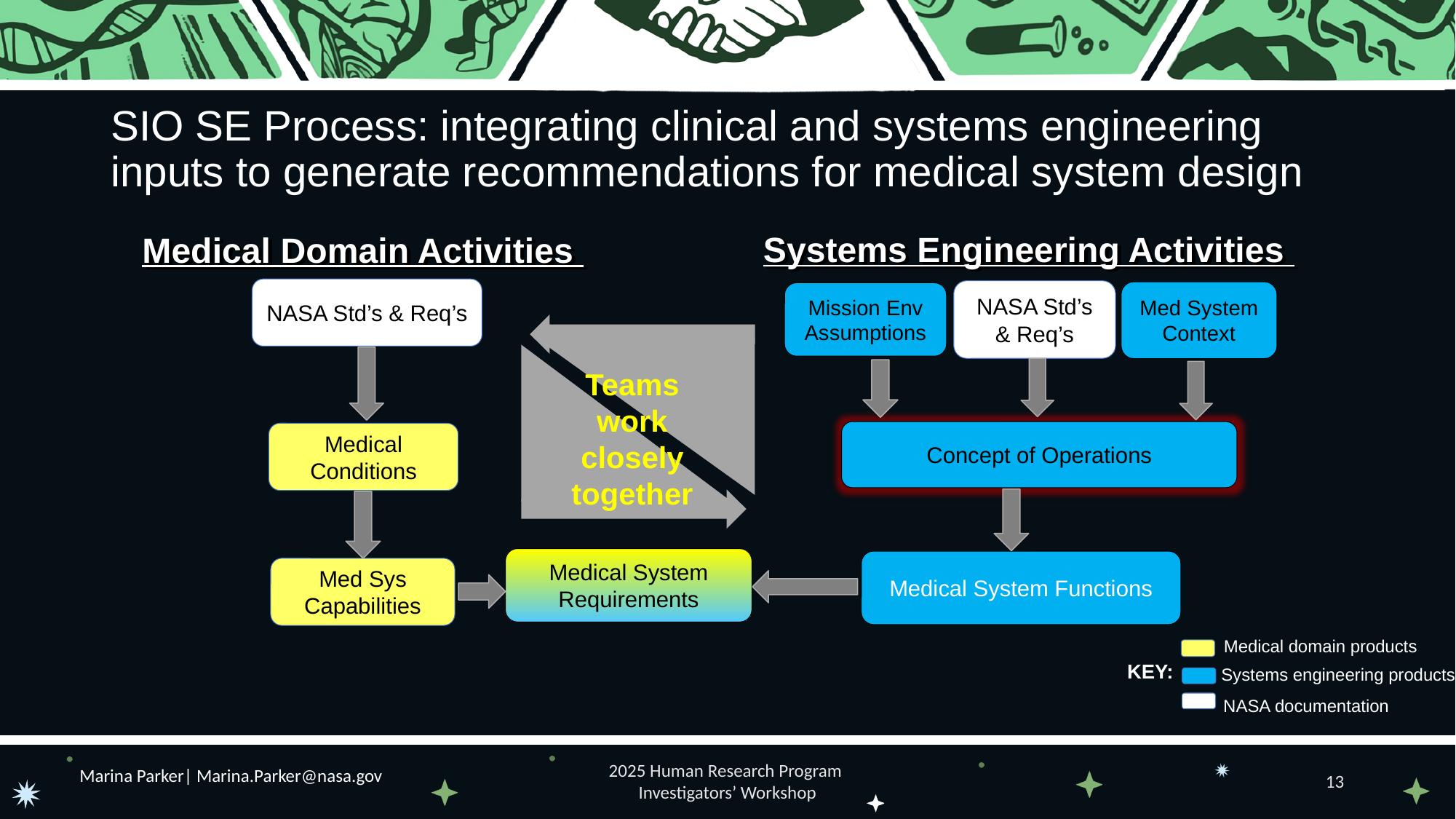

# SIO SE Process: integrating clinical and systems engineering inputs to generate recommendations for medical system design
Systems Engineering Activities
Medical Domain Activities
Systems Engineering Activities
Medical Domain Activities
NASA Std’s & Req’s
NASA Std’s & Req’s
Med System Context
Mission Env Assumptions

Teams work closely together

Concept of Operations
Medical Conditions

Medical System
Requirements
Medical System Functions
Med Sys Capabilities

Medical domain products

KEY:
Systems engineering products

NASA documentation

Marina Parker| Marina.Parker@nasa.gov
2025 Human Research Program
Investigators’ Workshop
13